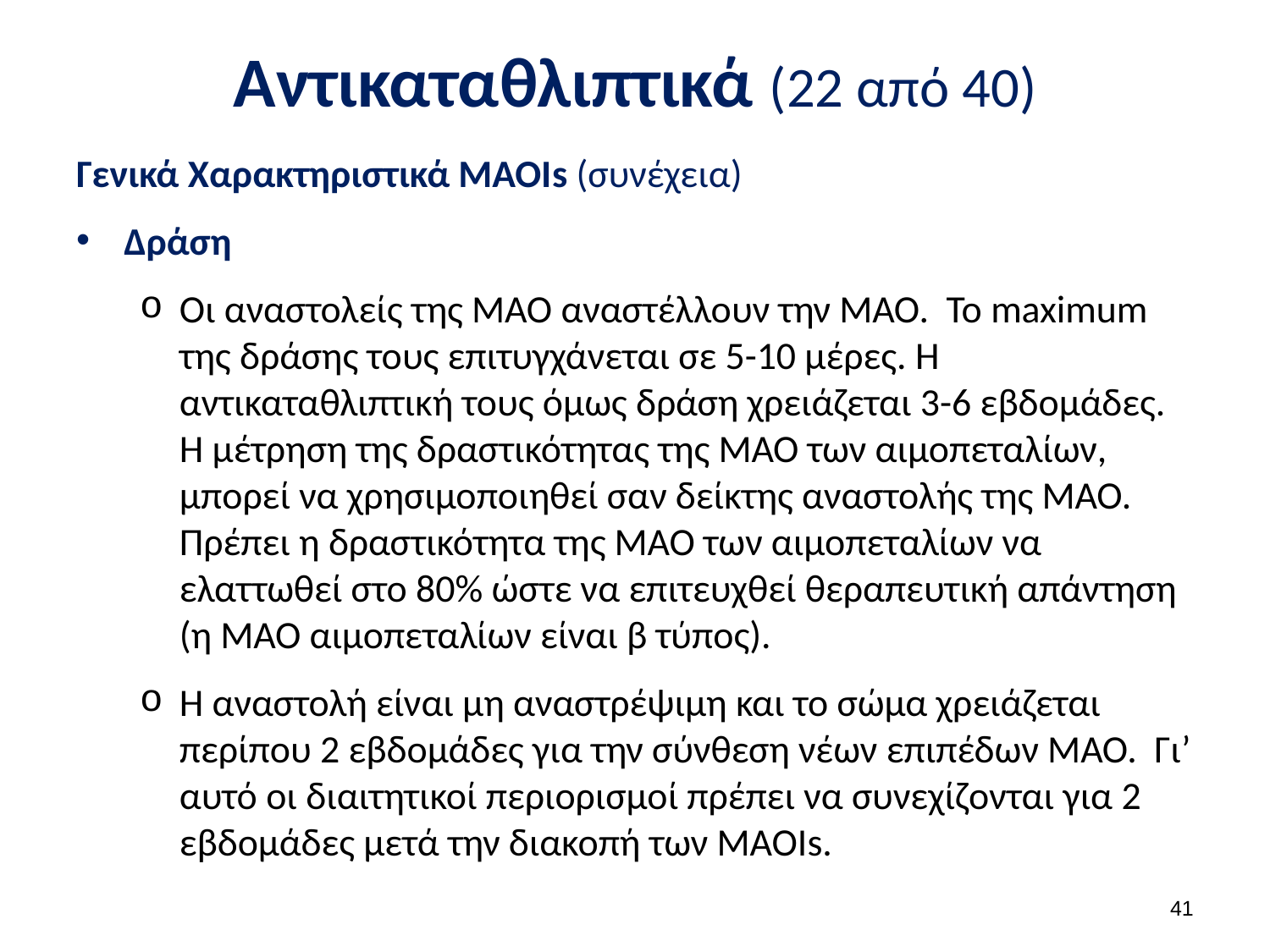

# Αντικαταθλιπτικά (22 από 40)
Γενικά Χαρακτηριστικά ΜΑΟΙs (συνέχεια)
Δράση
Οι αναστολείς της ΜΑΟ αναστέλλουν την ΜΑΟ.  Το maximum της δράσης τους επιτυγχάνεται σε 5-10 μέρες. Η αντικαταθλιπτική τους όμως δράση χρειάζεται 3-6 εβδομάδες.  Η μέτρηση της δραστικότητας της ΜΑΟ των αιμοπεταλίων, μπορεί να χρησιμοποιηθεί σαν δείκτης αναστολής της ΜΑΟ.  Πρέπει η δραστικότητα της ΜΑΟ των αιμοπεταλίων να ελαττωθεί στο 80% ώστε να επιτευχθεί θεραπευτική απάντηση (η ΜΑΟ αιμοπεταλίων είναι β τύπος).
Η αναστολή είναι μη αναστρέψιμη και το σώμα χρειάζεται περίπου 2 εβδομάδες για την σύνθεση νέων επιπέδων ΜΑΟ.  Γι’ αυτό οι διαιτητικοί περιορισμοί πρέπει να συνεχίζονται για 2 εβδομάδες μετά την διακοπή των MAOIs.
41